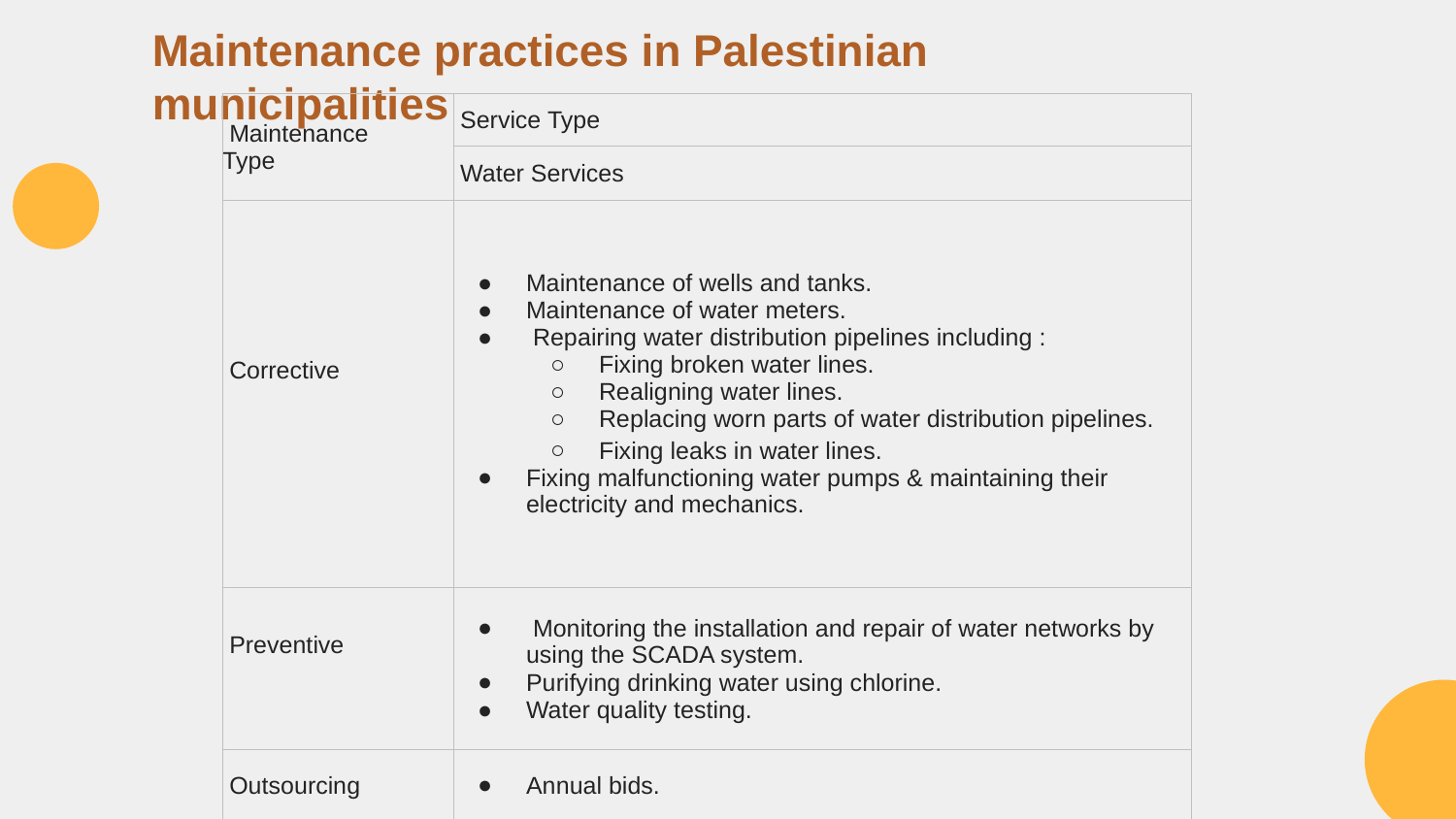

Maintenance practices in Palestinian municipalities

| Maintenance Type | Service Type |
| --- | --- |
|  | Water Services |
| Corrective | Maintenance of wells and tanks. Maintenance of water meters. Repairing water distribution pipelines including : Fixing broken water lines. Realigning water lines. Replacing worn parts of water distribution pipelines. Fixing leaks in water lines. Fixing malfunctioning water pumps & maintaining their electricity and mechanics. |
| Preventive | Monitoring the installation and repair of water networks by using the SCADA system. Purifying drinking water using chlorine. Water quality testing. |
| Outsourcing | Annual bids. |